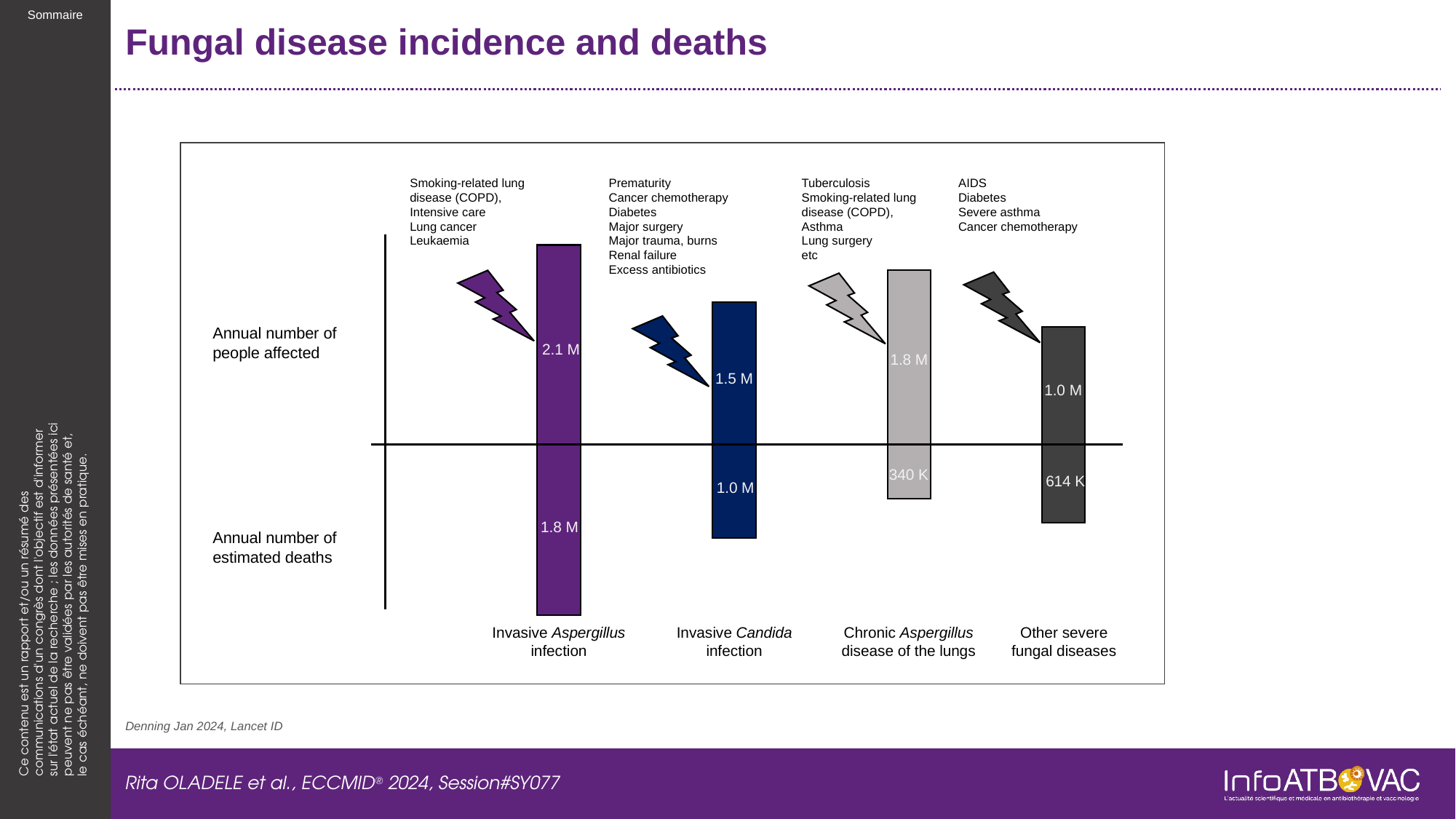

# Fungal disease incidence and deaths

Smoking-related lung disease (COPD), Intensive care
Lung cancer
Leukaemia
Prematurity
Cancer chemotherapy
Diabetes
Major surgery
Major trauma, burns
Renal failure
Excess antibiotics
Tuberculosis
Smoking-related lung disease (COPD),
Asthma
Lung surgery
etc
AIDS
Diabetes
Severe asthma
Cancer chemotherapy

Invasive Aspergillus infection
Invasive Candida infection
Chronic Aspergillus disease of the lungs
Other severe fungal diseases
Annual number of people affected
2.1 M
1.8 M
1.5 M
1.0 M
340 K
614 K
1.0 M
1.8 M
Annual number of estimated deaths
Denning Jan 2024, Lancet ID
Rita OLADELE et al., ECCMID® 2024, Session#SY077